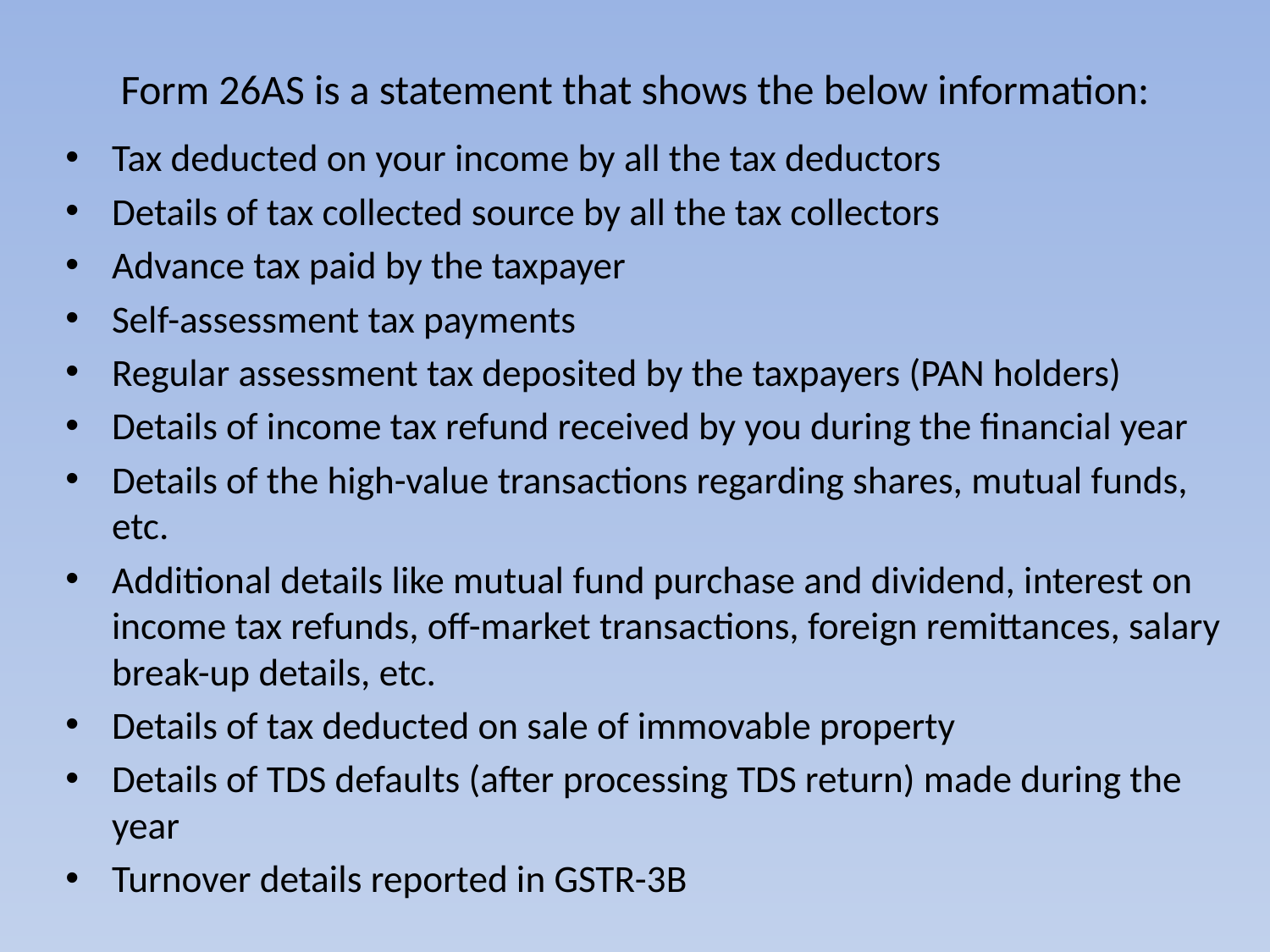

# Form 26AS is a statement that shows the below information:
Tax deducted on your income by all the tax deductors
Details of tax collected source by all the tax collectors
Advance tax paid by the taxpayer
Self-assessment tax payments
Regular assessment tax deposited by the taxpayers (PAN holders)
Details of income tax refund received by you during the financial year
Details of the high-value transactions regarding shares, mutual funds, etc.
Additional details like mutual fund purchase and dividend, interest on income tax refunds, off-market transactions, foreign remittances, salary break-up details, etc.
Details of tax deducted on sale of immovable property
Details of TDS defaults (after processing TDS return) made during the year
Turnover details reported in GSTR-3B